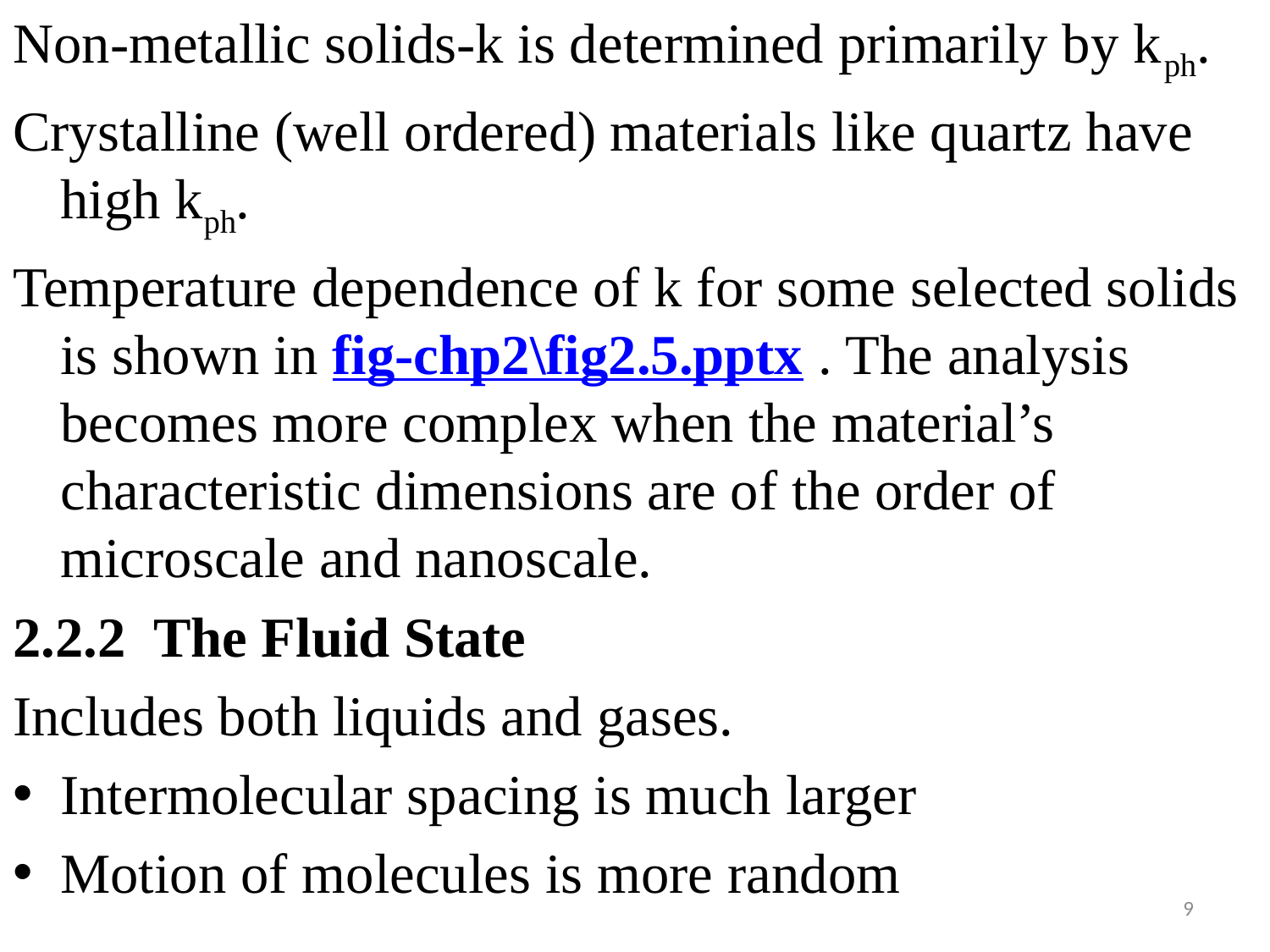

#
Non-metallic solids-k is determined primarily by kph.
Crystalline (well ordered) materials like quartz have high kph.
Temperature dependence of k for some selected solids is shown in fig-chp2\fig2.5.pptx . The analysis becomes more complex when the material’s characteristic dimensions are of the order of microscale and nanoscale.
2.2.2  The Fluid State
Includes both liquids and gases.
Intermolecular spacing is much larger
Motion of molecules is more random
9